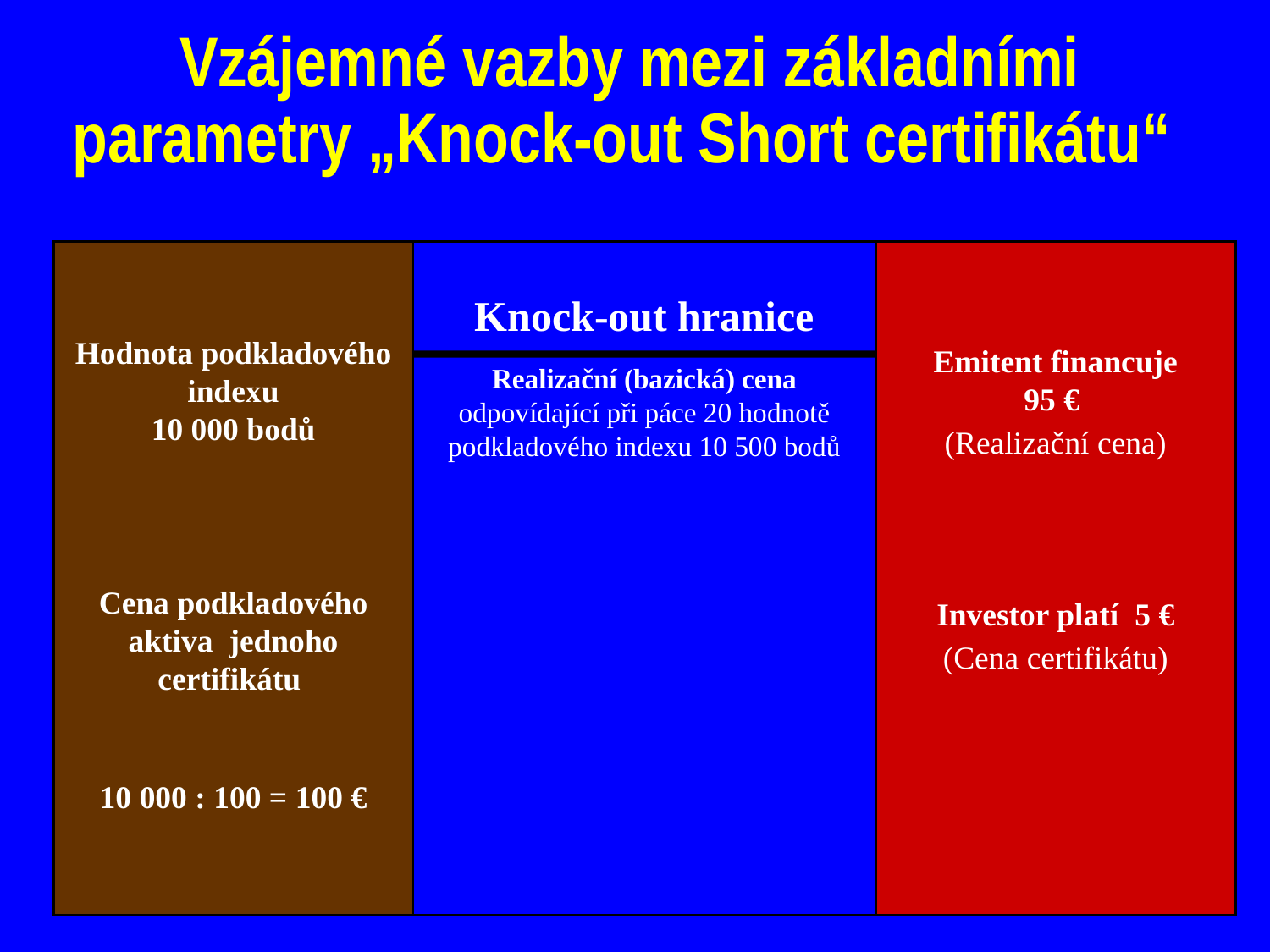

# Vzájemné vazby mezi základními parametry „Knock-out Short certifikátu“

Knock-out hranice
Realizační (bazická) cena odpovídající při páce 20 hodnotě podkladového indexu 10 500 bodů

Hodnota podkladového indexu
10 000 bodů

Cena podkladového aktiva  jednoho certifikátu

10 000 : 100 = 100 €

Emitent financuje
95 €
(Realizační cena)

Investor platí  5 €
(Cena certifikátu)